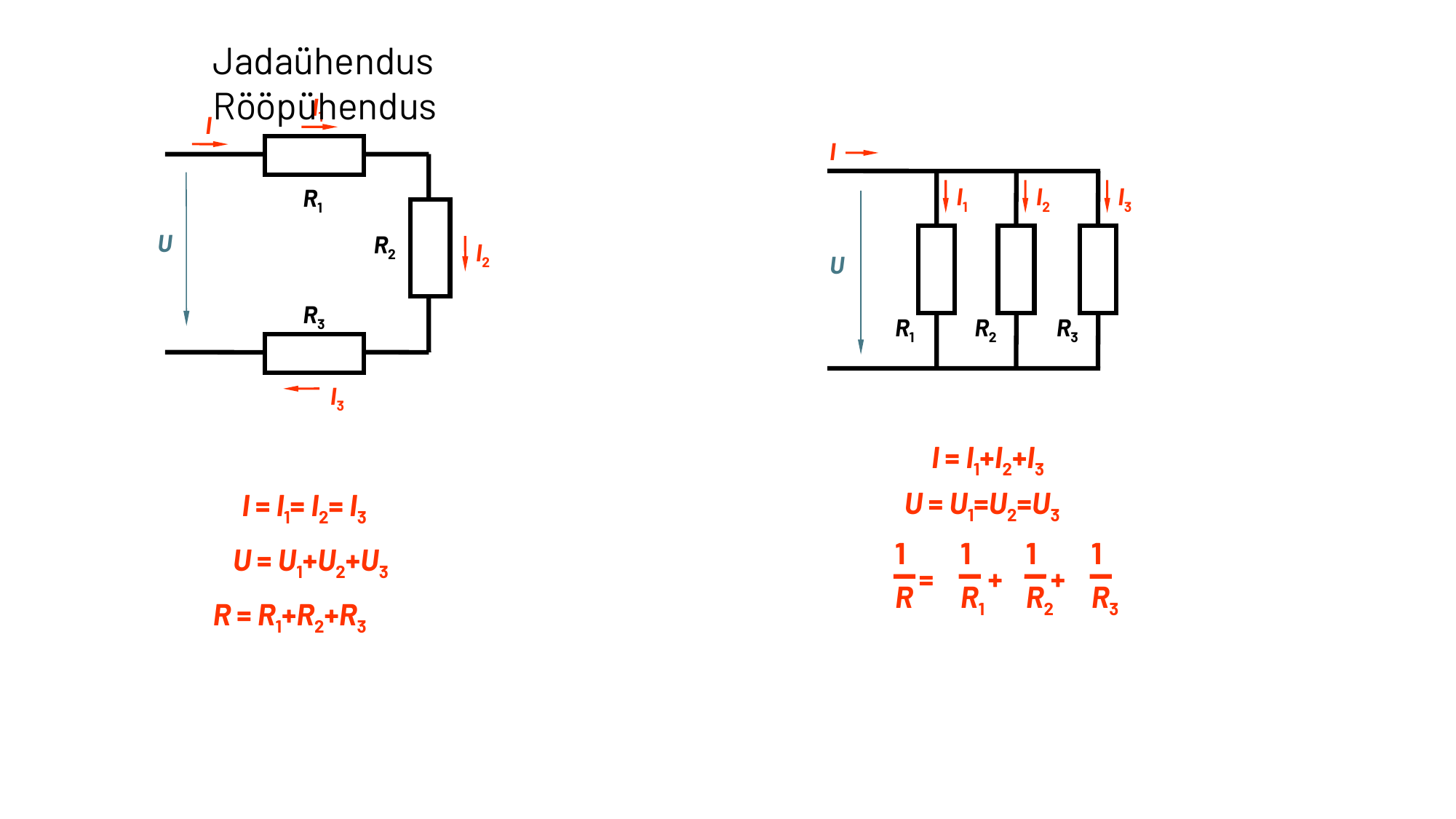

Jadaühendus	                                                        Rööpühendus
I1
I

R1

U
R2

I2

R3

I3

I

I1

I2

I3

U
R1
R2
R3

I = I1+I2+I3
U = U1=U2=U3

    =         +        +
1
1
1
1

R

R1

R2

R3
I = I1= I2= I3
U = U1+U2+U3
R = R1+R2+R3